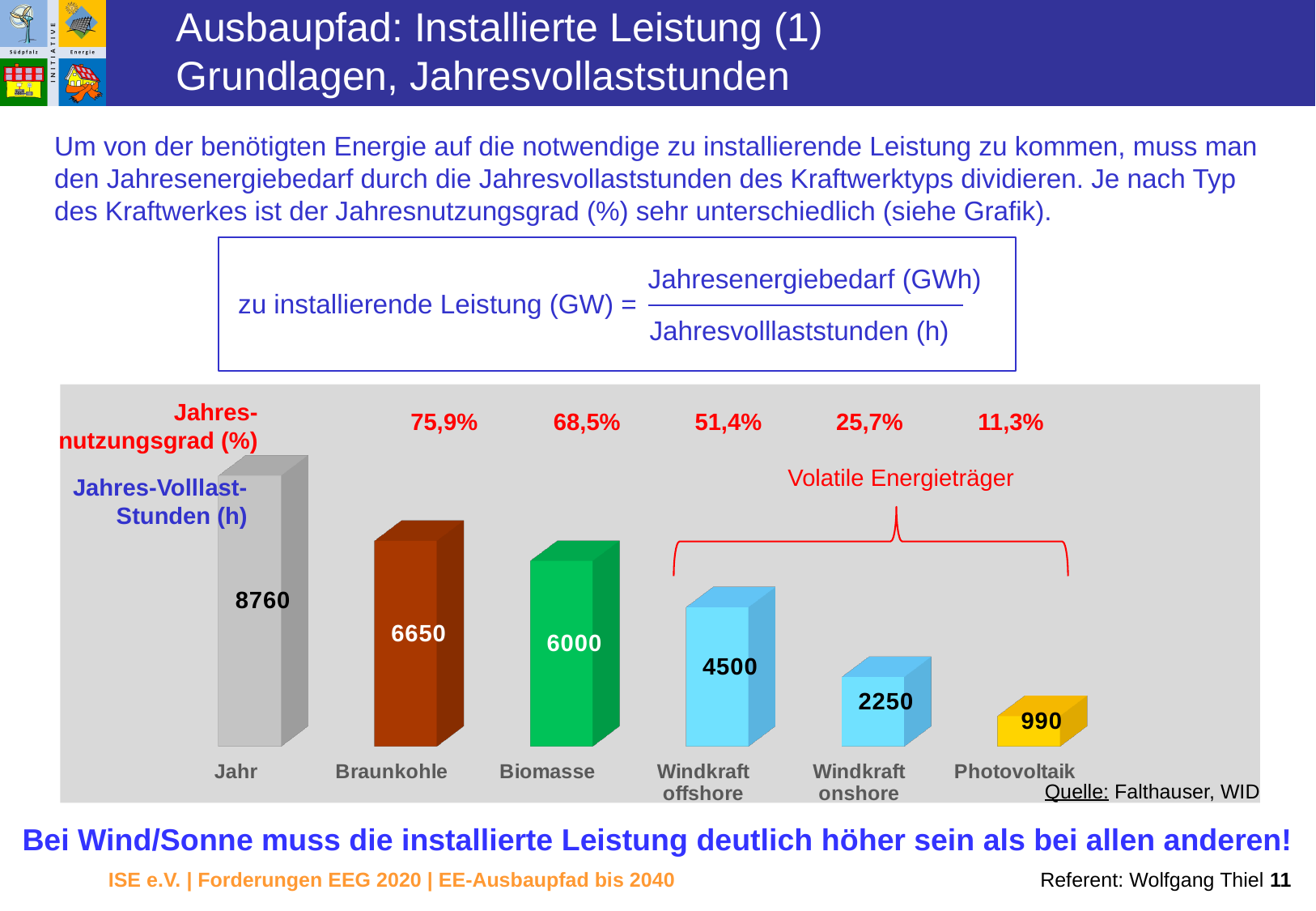

Ausbaupfad: Installierte Leistung (1)
Grundlagen, Jahresvollaststunden
Um von der benötigten Energie auf die notwendige zu installierende Leistung zu kommen, muss man den Jahresenergiebedarf durch die Jahresvollaststunden des Kraftwerktyps dividieren. Je nach Typ des Kraftwerkes ist der Jahresnutzungsgrad (%) sehr unterschiedlich (siehe Grafik).

Jahresenergiebedarf (GWh)
Jahresvolllaststunden (h)
zu installierende Leistung (GW) =

[unsupported chart]

Jahres-Volllast-
Stunden (h)
Quelle: Falthauser, WID

Jahres-
nutzungsgrad (%)
75,9%
68,5%
51,4%
11,3%
25,7%
Volatile Energieträger
Bei Wind/Sonne muss die installierte Leistung deutlich höher sein als bei allen anderen!